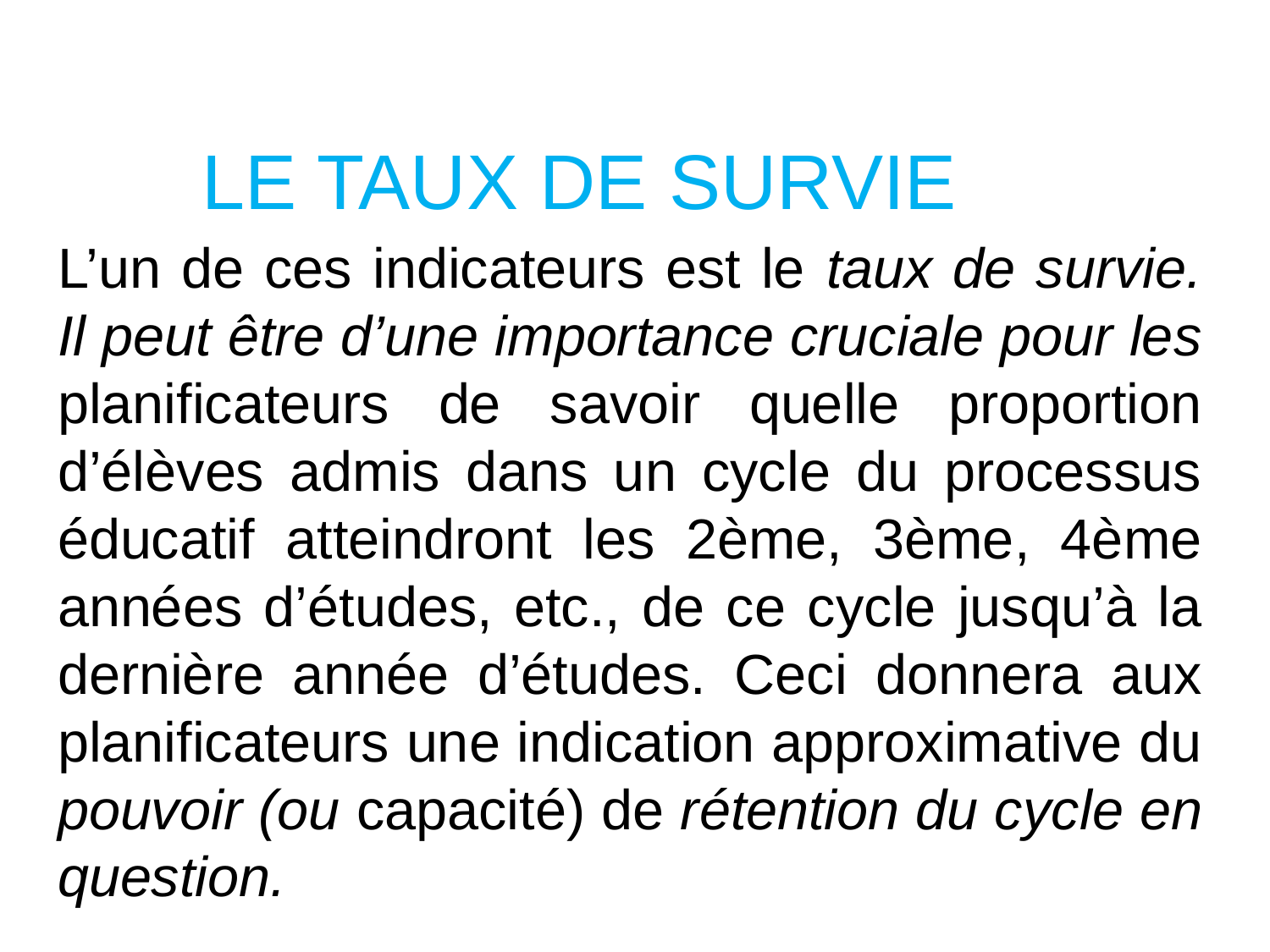

LE TAUX DE SURVIE
L’un de ces indicateurs est le taux de survie. Il peut être d’une importance cruciale pour les planificateurs de savoir quelle proportion d’élèves admis dans un cycle du processus éducatif atteindront les 2ème, 3ème, 4ème années d’études, etc., de ce cycle jusqu’à la dernière année d’études. Ceci donnera aux planificateurs une indication approximative du pouvoir (ou capacité) de rétention du cycle en question.